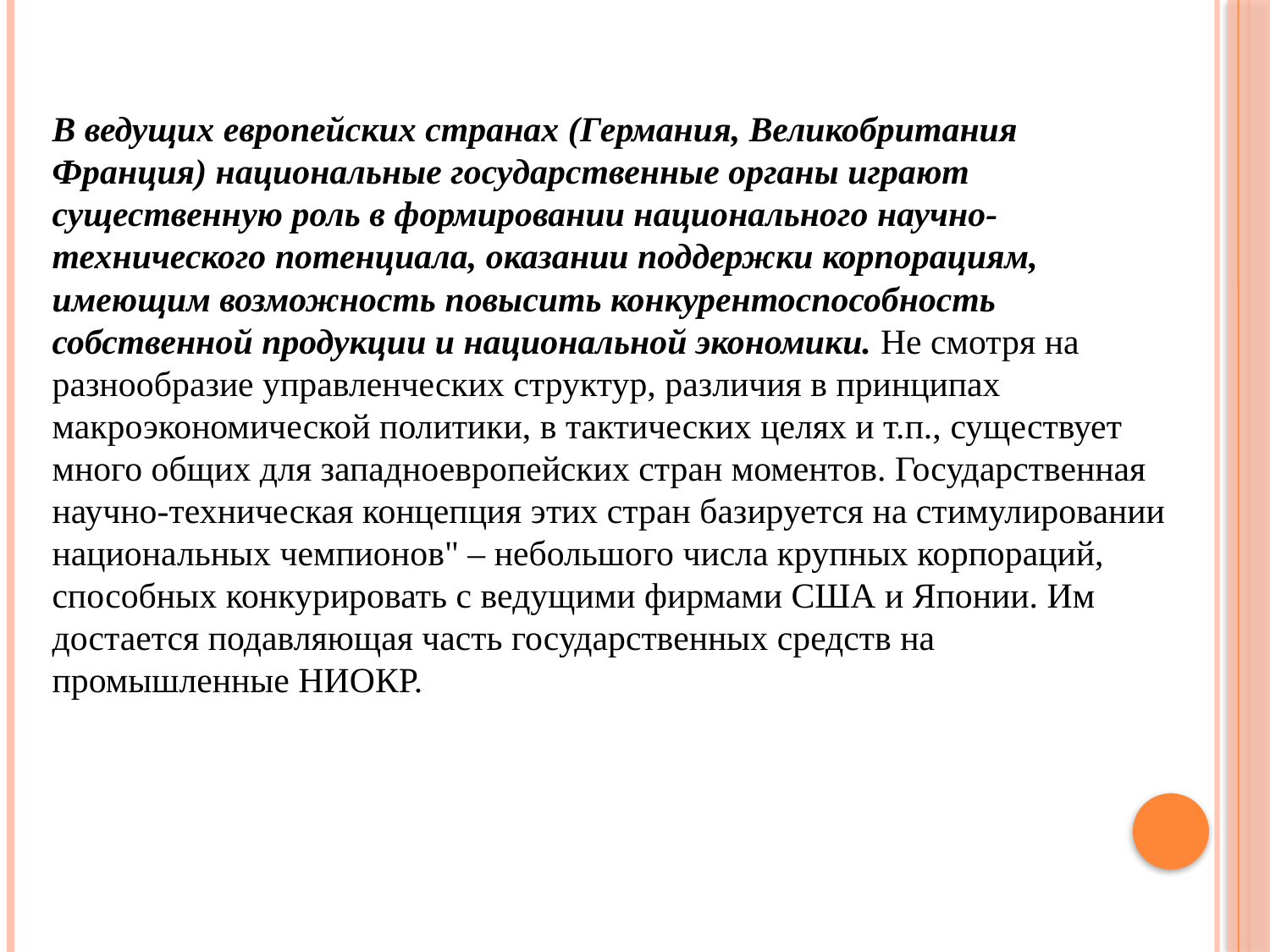

В ведущих европейских странах (Германия, Великобритания Франция) национальные государственные органы играют существенную роль в формировании национального научно-технического потенциала, оказании поддержки корпорациям, имеющим возможность повысить конкурентоспособность собственной продукции и национальной экономики. Не смотря на разнообразие управленческих структур, различия в принципах макроэкономической политики, в тактических целях и т.п., существует много общих для западноевропейских стран моментов. Государственная научно-техническая концепция этих стран базируется на стимулировании национальных чемпионов" – небольшого числа крупных корпораций, способных конкурировать с ведущими фирмами США и Японии. Им достается подавляющая часть государственных средств на промышленные НИОКР.